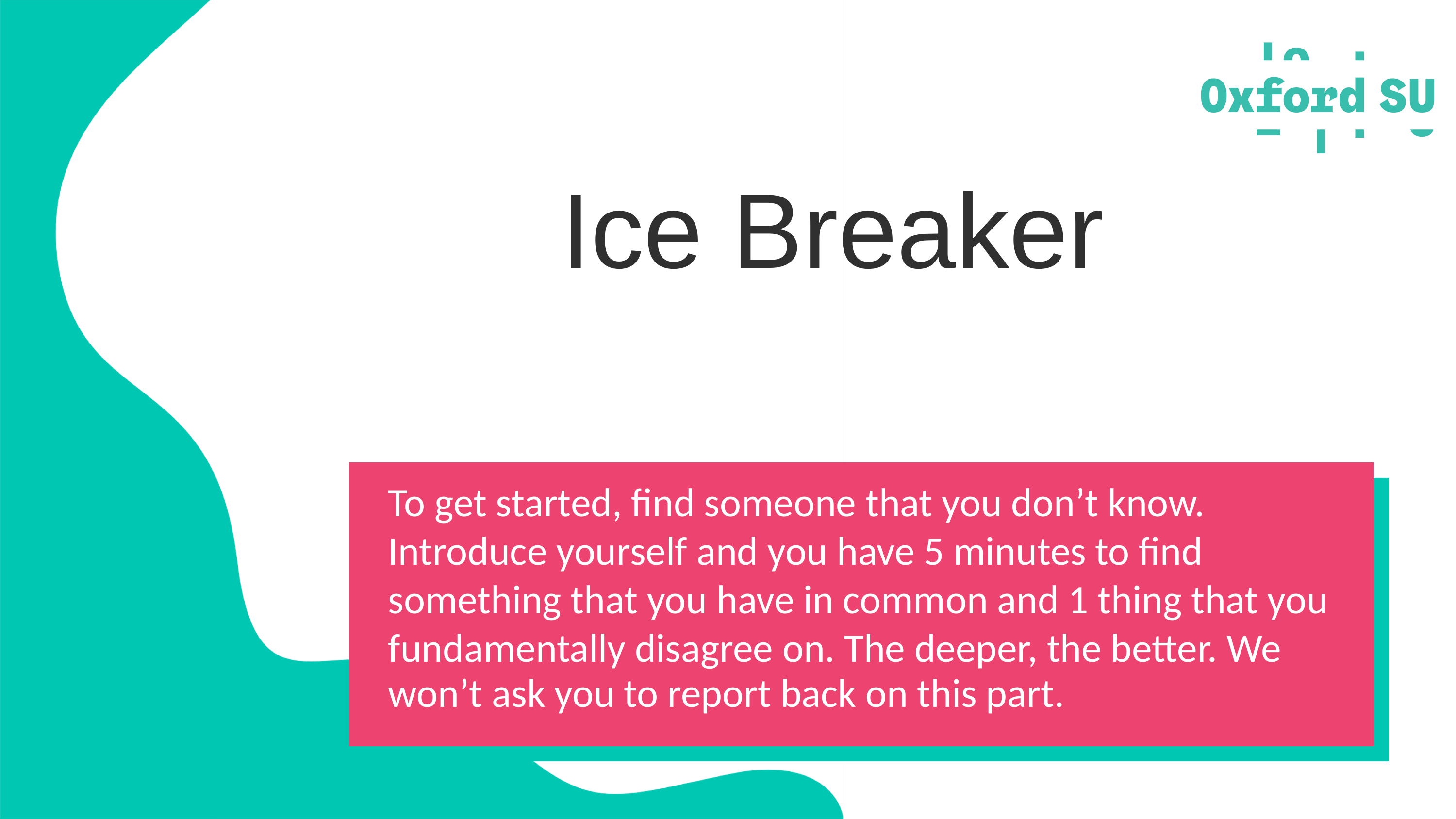

Ice Breaker

To get started, find someone that you don’t know.
Introduce yourself and you have 5 minutes to find
something that you have in common and 1 thing that you
fundamentally disagree on. The deeper, the better. We
won’t ask you to report back on this part.